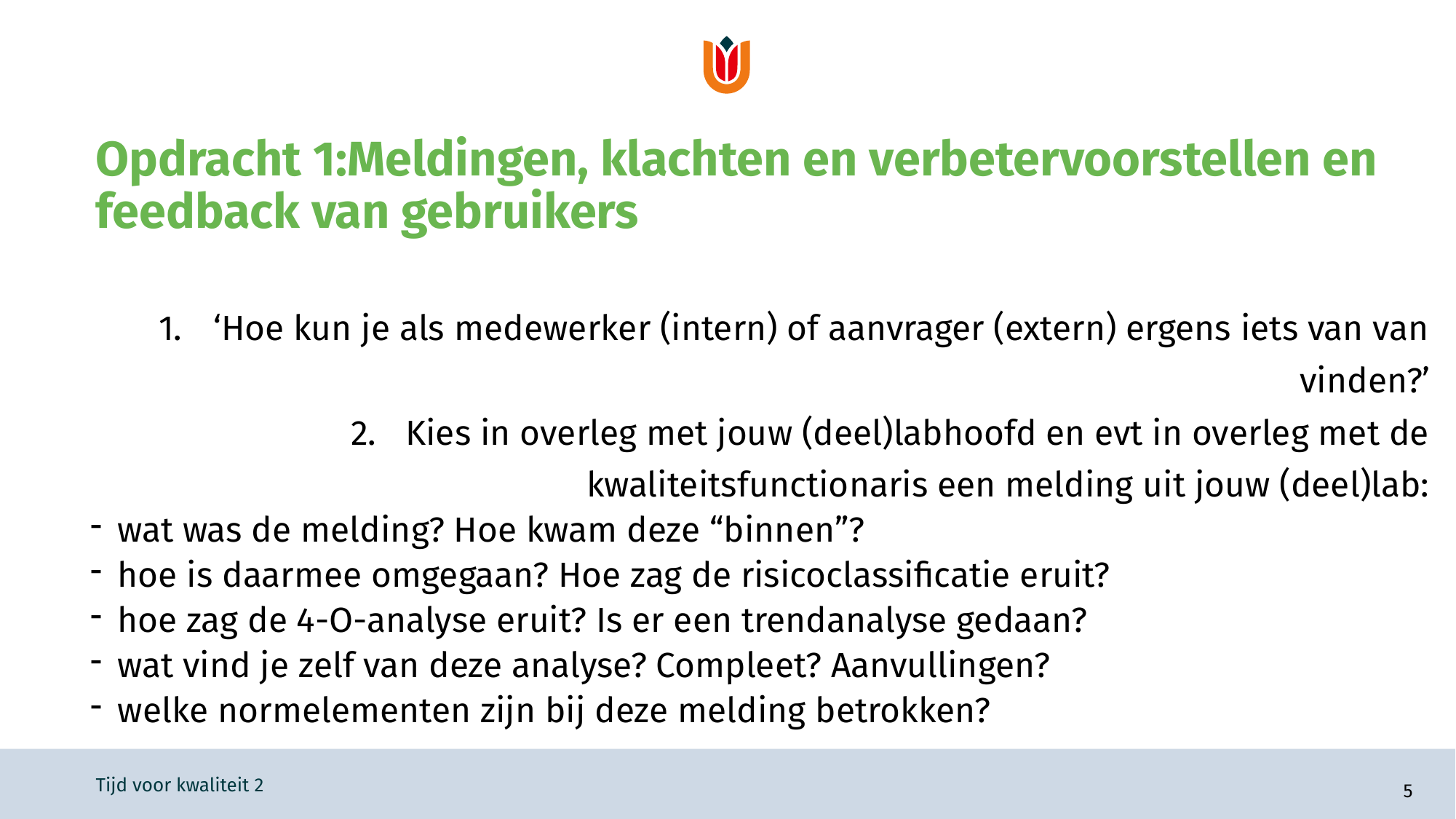

Opdracht 1:Meldingen, klachten en verbetervoorstellen en feedback van gebruikers
‘Hoe kun je als medewerker (intern) of aanvrager (extern) ergens iets van van vinden?’
Kies in overleg met jouw (deel)labhoofd en evt in overleg met de kwaliteitsfunctionaris een melding uit jouw (deel)lab:
wat was de melding? Hoe kwam deze “binnen”?
hoe is daarmee omgegaan? Hoe zag de risicoclassificatie eruit?
hoe zag de 4-O-analyse eruit? Is er een trendanalyse gedaan?
wat vind je zelf van deze analyse? Compleet? Aanvullingen?
welke normelementen zijn bij deze melding betrokken?

5
Tijd voor kwaliteit 2